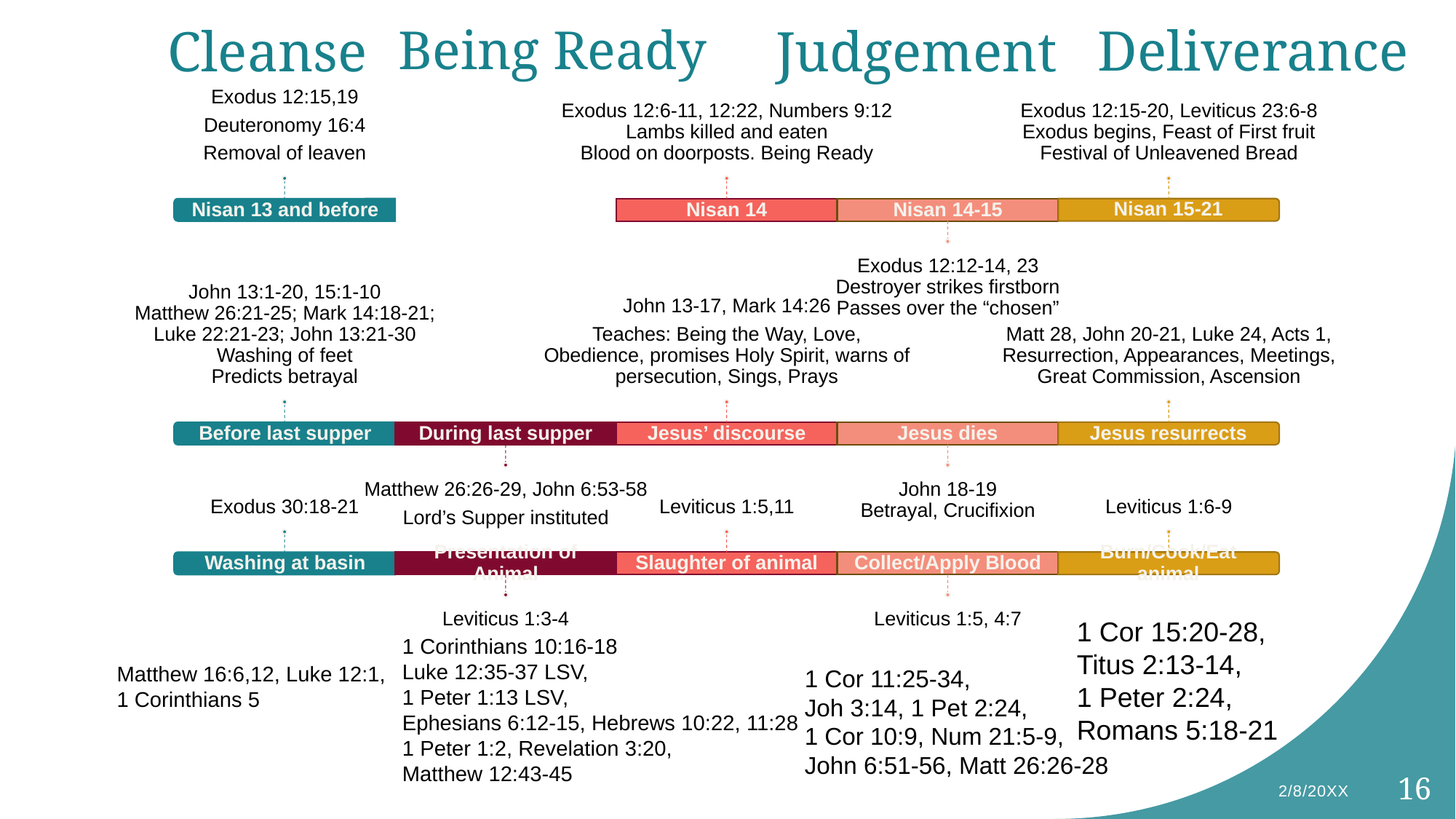

Being Ready
Deliverance
# Cleanse
Judgement
Nisan 13 and before
Exodus 12:15,19
Deuteronomy 16:4
Removal of leaven
Nisan 14
Nisan 14
Exodus 12:6-11, 12:22, Numbers 9:12
Lambs killed and eaten
Blood on doorposts. Being Ready
Nisan 14-15
Exodus 12:12-14, 23
Destroyer strikes firstborn
Passes over the “chosen”
Nisan 15-21
Exodus 12:15-20, Leviticus 23:6-8
Exodus begins, Feast of First fruit
Festival of Unleavened Bread
Before last supper
John 13:1-20, 15:1-10
Matthew 26:21-25; Mark 14:18-21;
Luke 22:21-23; John 13:21-30
Washing of feet
Predicts betrayal
During last supper
Matthew 26:26-29, John 6:53-58
Lord’s Supper instituted
Jesus’ discourse
John 13-17, Mark 14:26
Teaches: Being the Way, Love, Obedience, promises Holy Spirit, warns of persecution, Sings, Prays
Jesus dies
John 18-19
Betrayal, Crucifixion
Jesus resurrects
Matt 28, John 20-21, Luke 24, Acts 1, Resurrection, Appearances, Meetings, Great Commission, Ascension
Washing at basin
Exodus 30:18-21
Presentation of Animal
Leviticus 1:3-4
Slaughter of animal
Leviticus 1:5,11
Collect/Apply Blood
Leviticus 1:5, 4:7
Burn/Cook/Eat animal
Leviticus 1:6-9
1 Cor 15:20-28,
Titus 2:13-14,
1 Peter 2:24,
Romans 5:18-21
1 Corinthians 10:16-18
Luke 12:35-37 LSV,
1 Peter 1:13 LSV,
Ephesians 6:12-15, Hebrews 10:22, 11:28
1 Peter 1:2, Revelation 3:20,
Matthew 12:43-45
Matthew 16:6,12, Luke 12:1,
1 Corinthians 5
1 Cor 11:25-34,
Joh 3:14, 1 Pet 2:24,
1 Cor 10:9, Num 21:5-9,
John 6:51-56, Matt 26:26-28
2/8/20XX
16